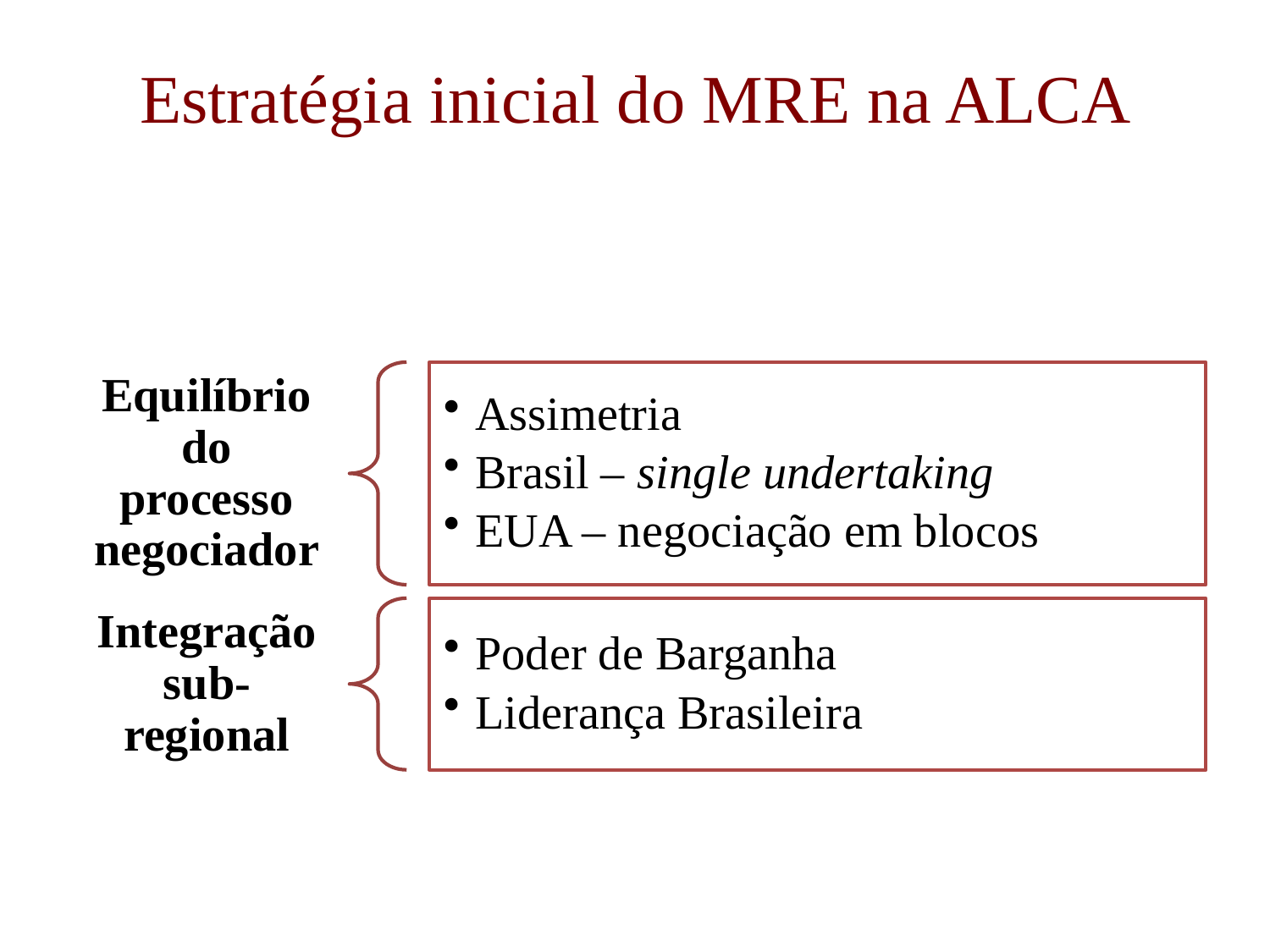

# Estratégia inicial do MRE na ALCA
Equilíbrio do processo negociador
Assimetria
Brasil – single undertaking
EUA – negociação em blocos
Integração sub-regional
Poder de Barganha
Liderança Brasileira